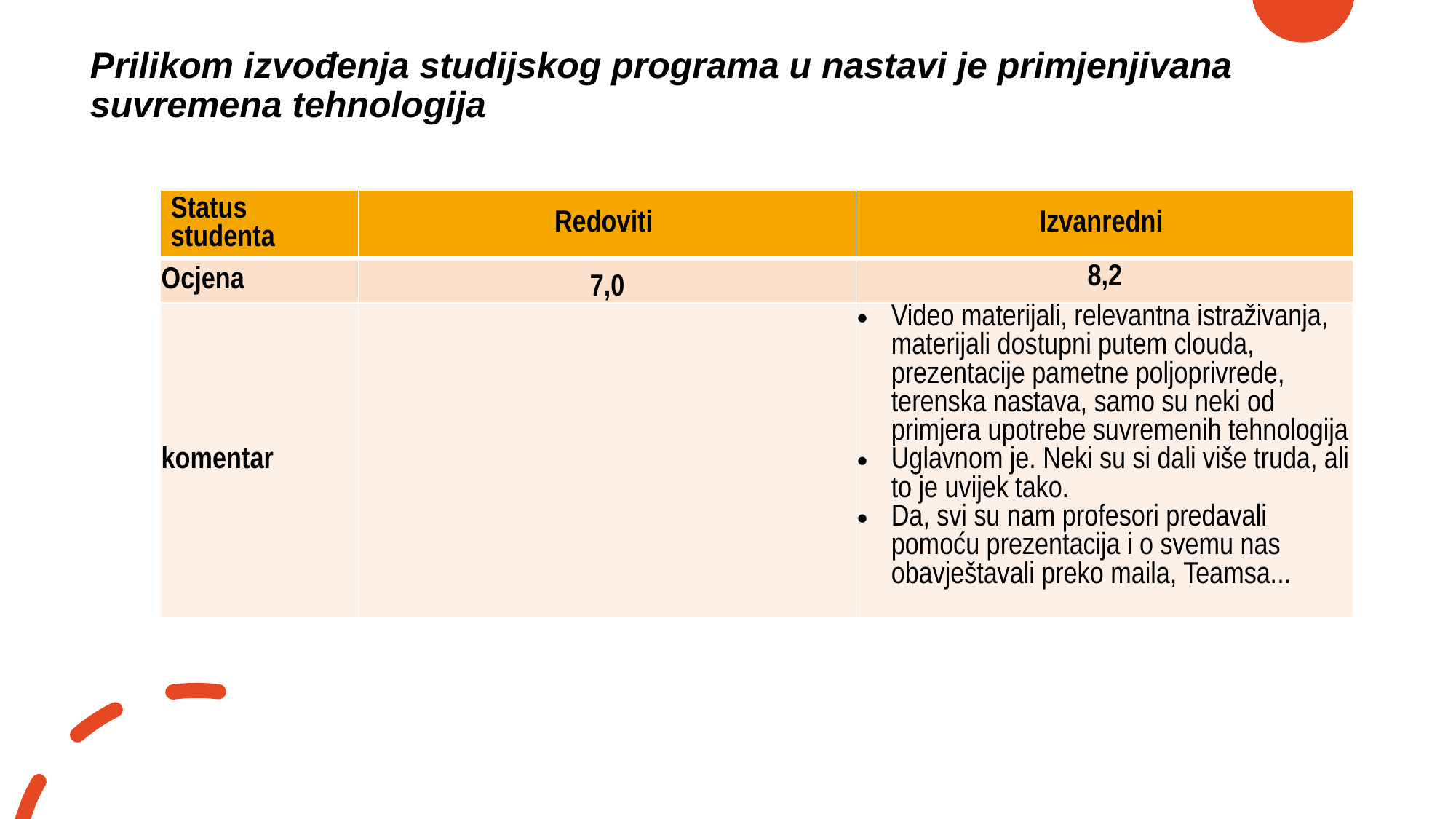

# Prilikom izvođenja studijskog programa u nastavi je primjenjivana suvremena tehnologija
| Status studenta | Redoviti | Izvanredni |
| --- | --- | --- |
| Ocjena | 7,0 | 8,2 |
| komentar |  | Video materijali, relevantna istraživanja, materijali dostupni putem clouda, prezentacije pametne poljoprivrede, terenska nastava, samo su neki od primjera upotrebe suvremenih tehnologija Uglavnom je. Neki su si dali više truda, ali to je uvijek tako. Da, svi su nam profesori predavali pomoću prezentacija i o svemu nas obavještavali preko maila, Teamsa... |